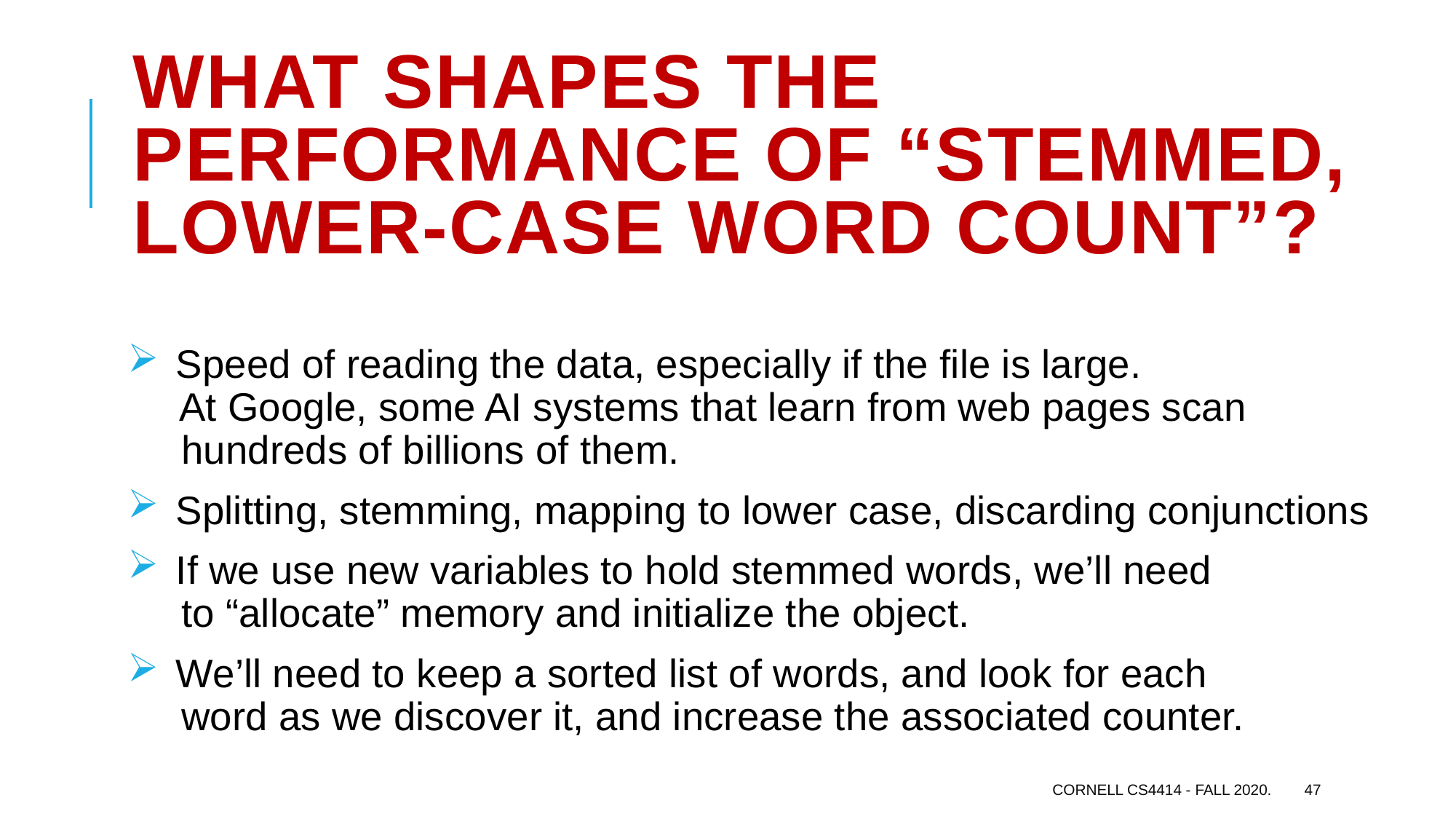

# What shapes the performance of “stemmed, lower-case word count”?

  Speed of reading the data, especially if the file is large.
    At Google, some AI systems that learn from web pages scan
    hundreds of billions of them.
  Splitting, stemming, mapping to lower case, discarding conjunctions
  If we use new variables to hold stemmed words, we’ll need
    to “allocate” memory and initialize the object.
  We’ll need to keep a sorted list of words, and look for each
    word as we discover it, and increase the associated counter.
Cornell CS4414 - Fall 2020.
47